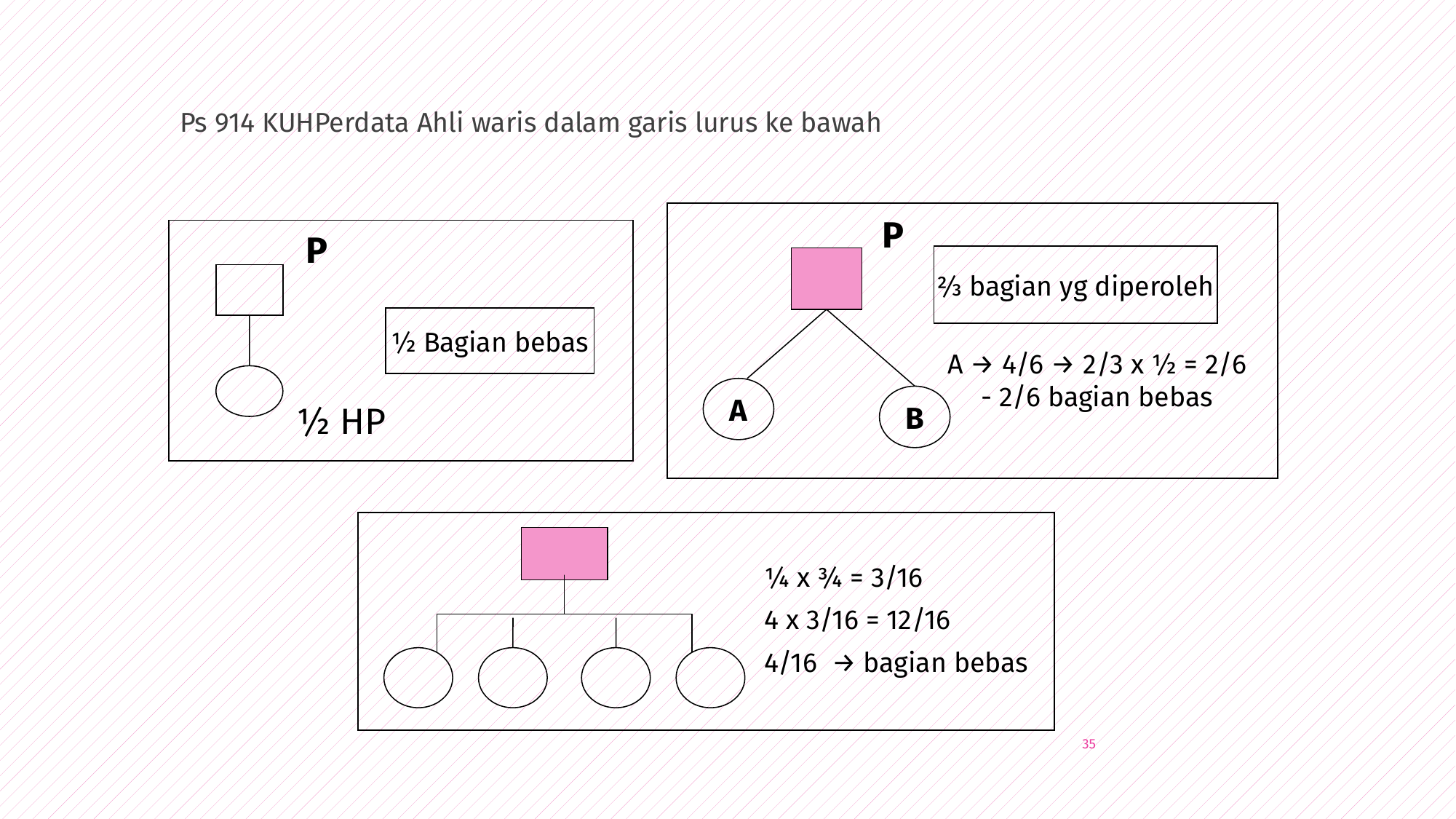

Ps 914 KUHPerdata Ahli waris dalam garis lurus ke bawah

P
⅔ bagian yg diperoleh

A → 4/6 → 2/3 x ½ = 2/6
- 2/6 bagian bebas
A
B

P

½ Bagian bebas

½ HP

¼ x ¾ = 3/16
4 x 3/16 = 12/16
4/16  → bagian bebas

35